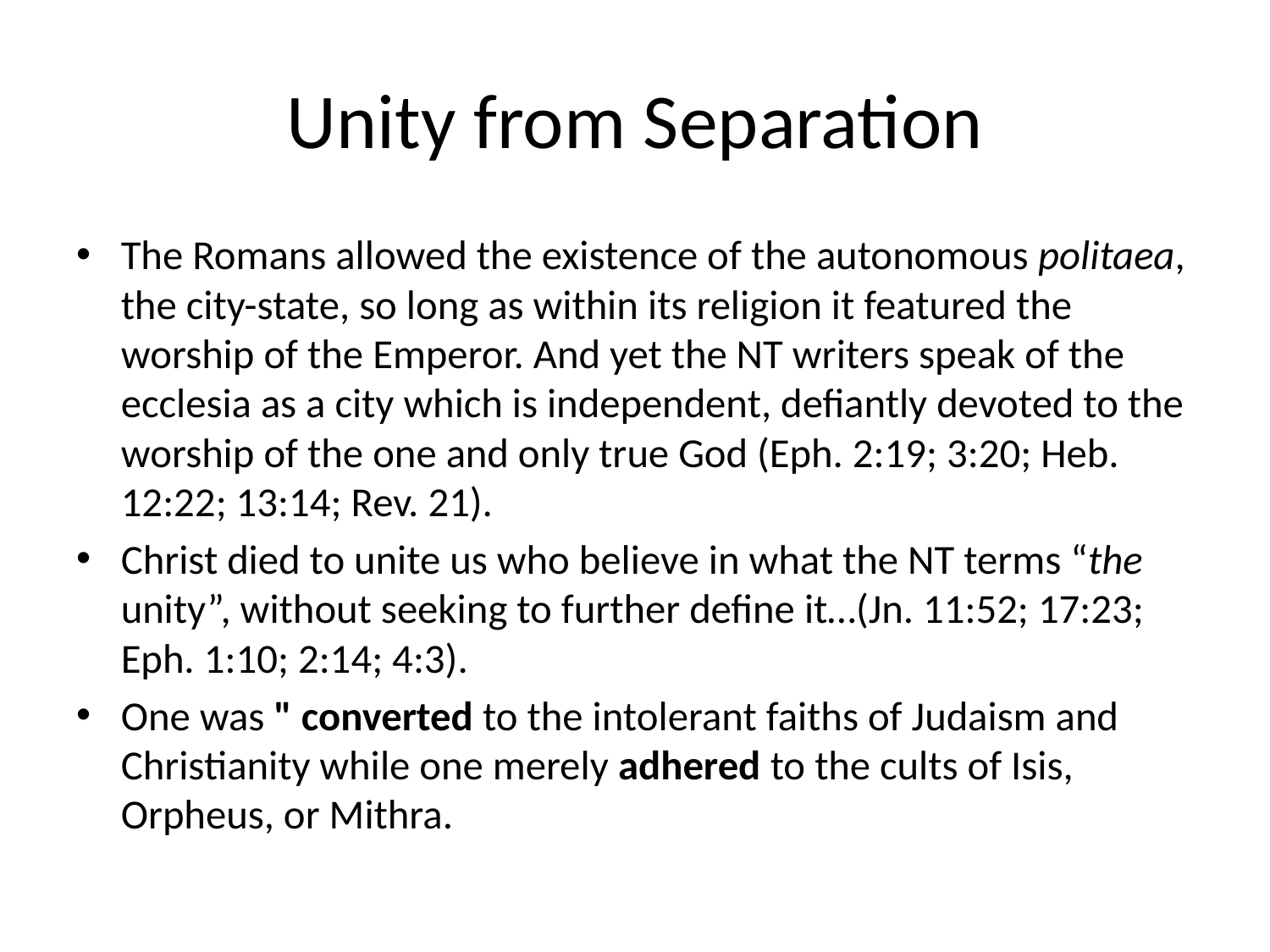

# Unity from Separation
The Romans allowed the existence of the autonomous politaea, the city-state, so long as within its religion it featured the worship of the Emperor. And yet the NT writers speak of the ecclesia as a city which is independent, defiantly devoted to the worship of the one and only true God (Eph. 2:19; 3:20; Heb. 12:22; 13:14; Rev. 21).
Christ died to unite us who believe in what the NT terms “the unity”, without seeking to further define it…(Jn. 11:52; 17:23; Eph. 1:10; 2:14; 4:3).
One was " converted to the intolerant faiths of Judaism and Christianity while one merely adhered to the cults of Isis, Orpheus, or Mithra.